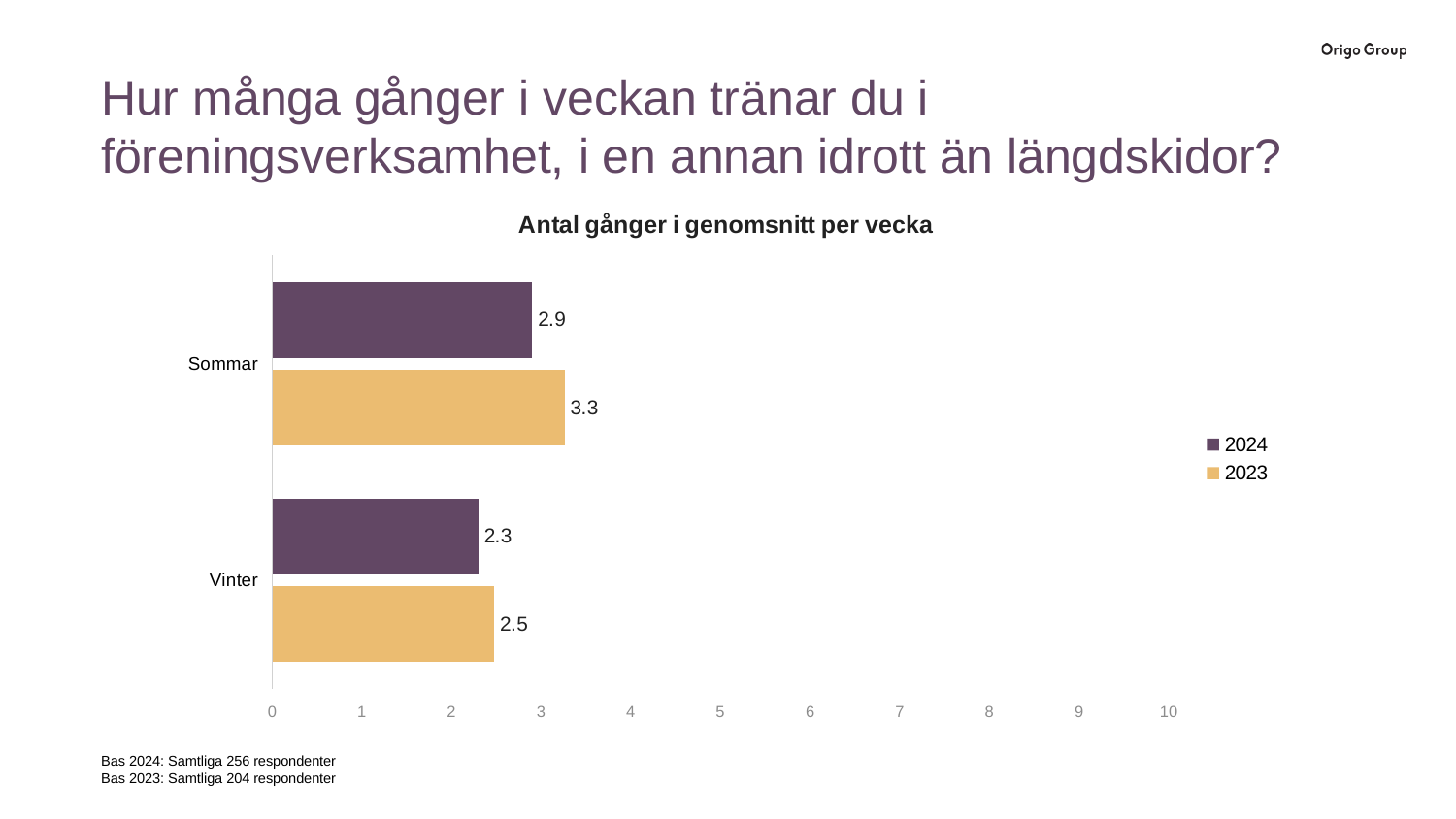

Hur många gånger i veckan tränar du i föreningsverksamhet, i en annan idrott än längdskidor?

### Chart: Antal gånger i genomsnitt per vecka

| Category | 2023 | 2024 |
|---|---|---|
| Vinter | 2.47727272727273 | 2.3 |
| Sommar | 3.26129032258065 | 2.9 |

Bas 2024: Samtliga 256 respondenter
Bas 2023: Samtliga 204 respondenter